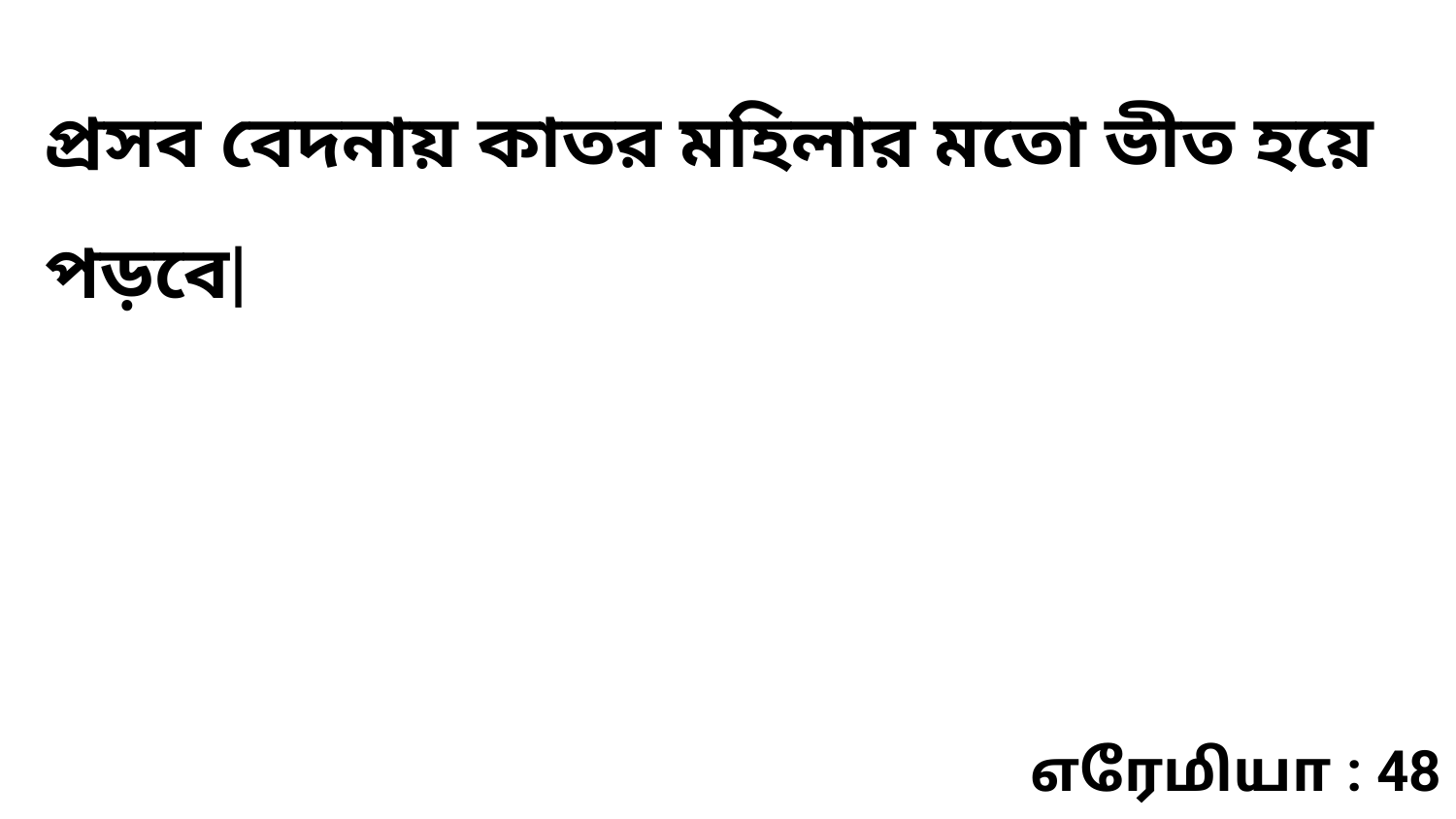

প্রসব বেদনায় কাতর মহিলার মতো ভীত হয়ে পড়বে|
எரேமியா : 48